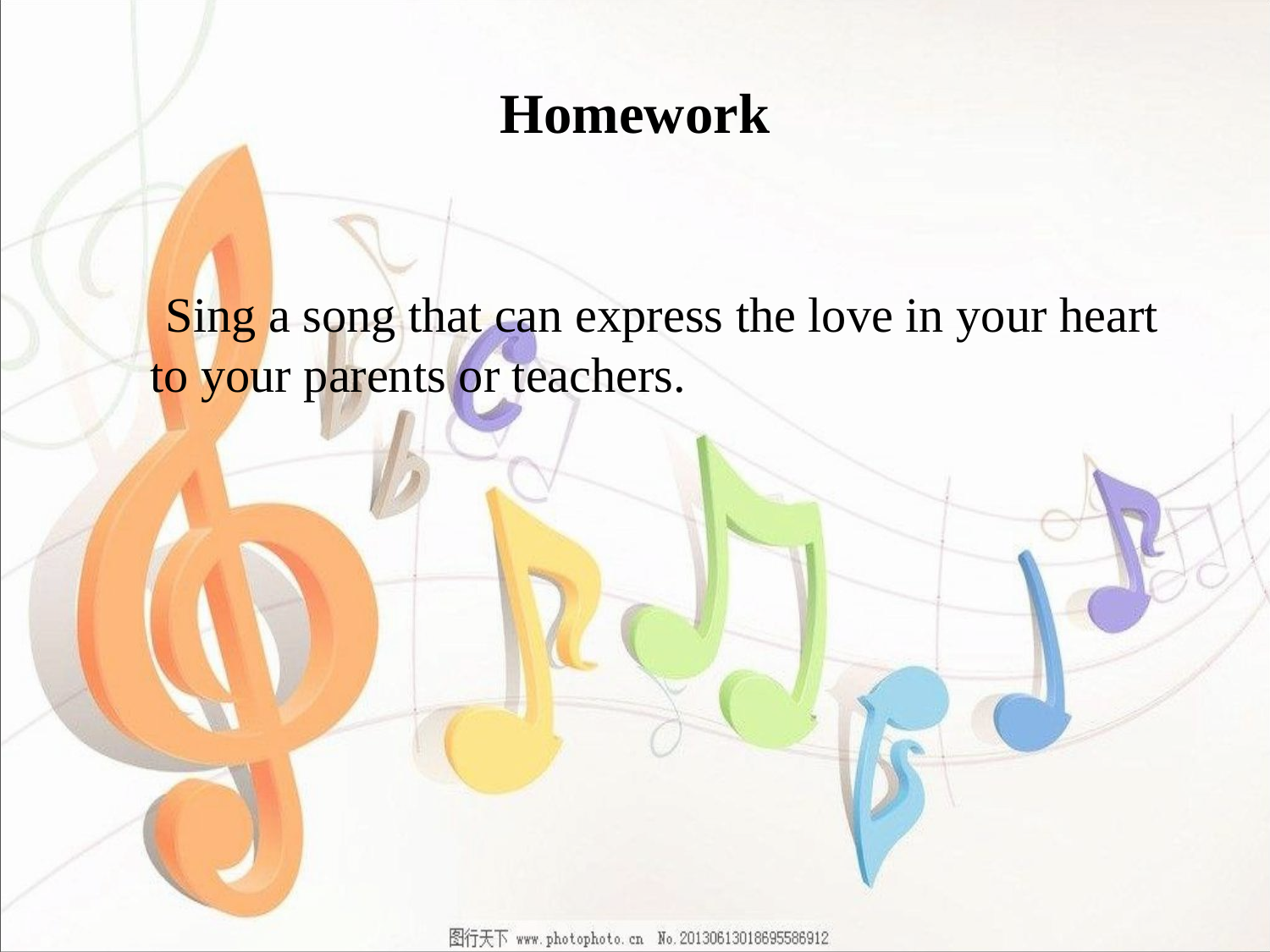

Homework
 Sing a song that can express the love in your heart to your parents or teachers.